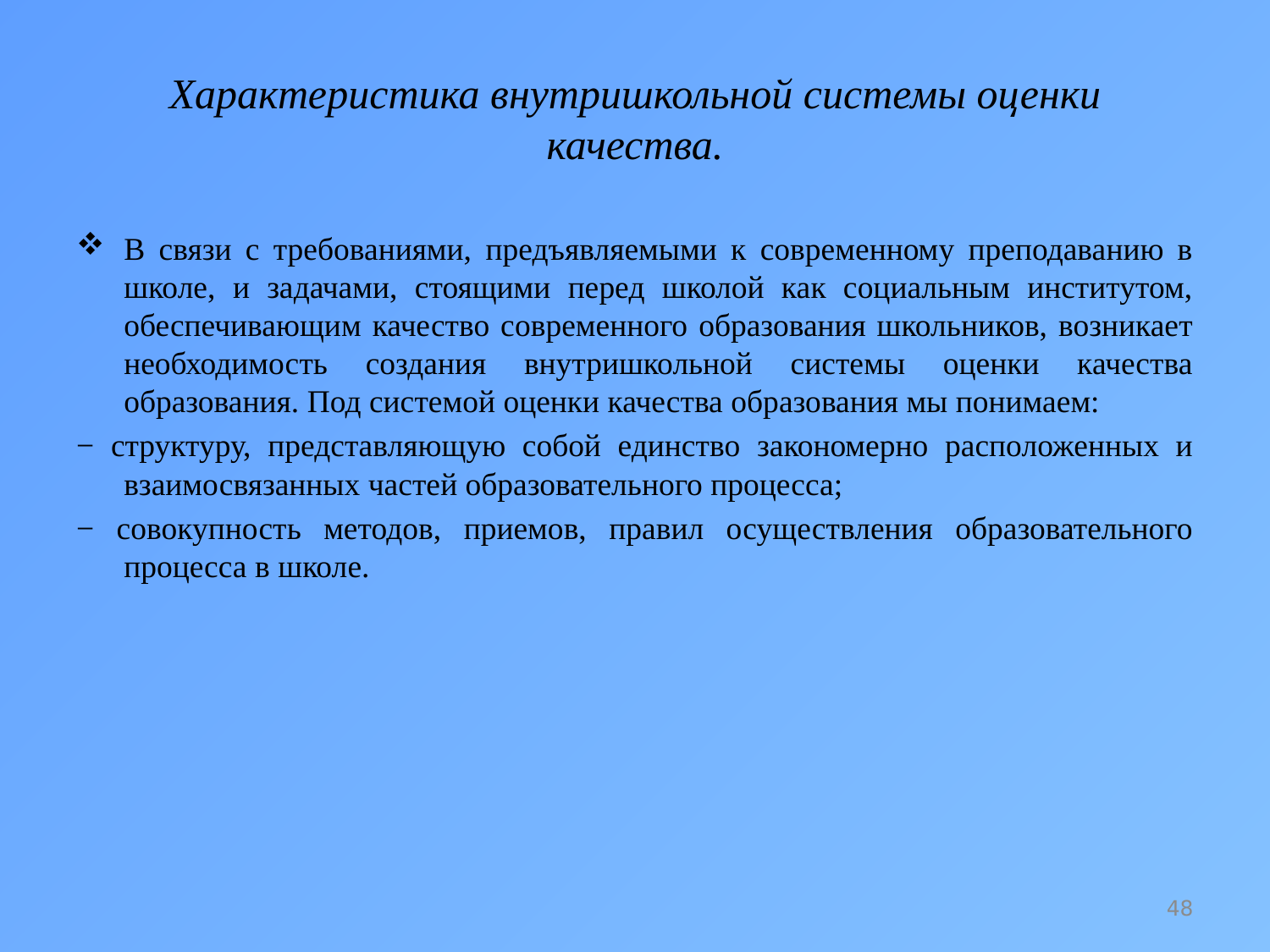

# Характеристика внутришкольной системы оценки качества.
В связи с требованиями, предъявляемыми к современному преподаванию в школе, и задачами, стоящими перед школой как социальным институтом, обеспечивающим качество современного образования школьников, возникает необходимость создания внутришкольной системы оценки качества образования. Под системой оценки качества образования мы понимаем:
− структуру, представляющую собой единство закономерно расположенных и взаимосвязанных частей образовательного процесса;
− совокупность методов, приемов, правил осуществления образовательного процесса в школе.
48